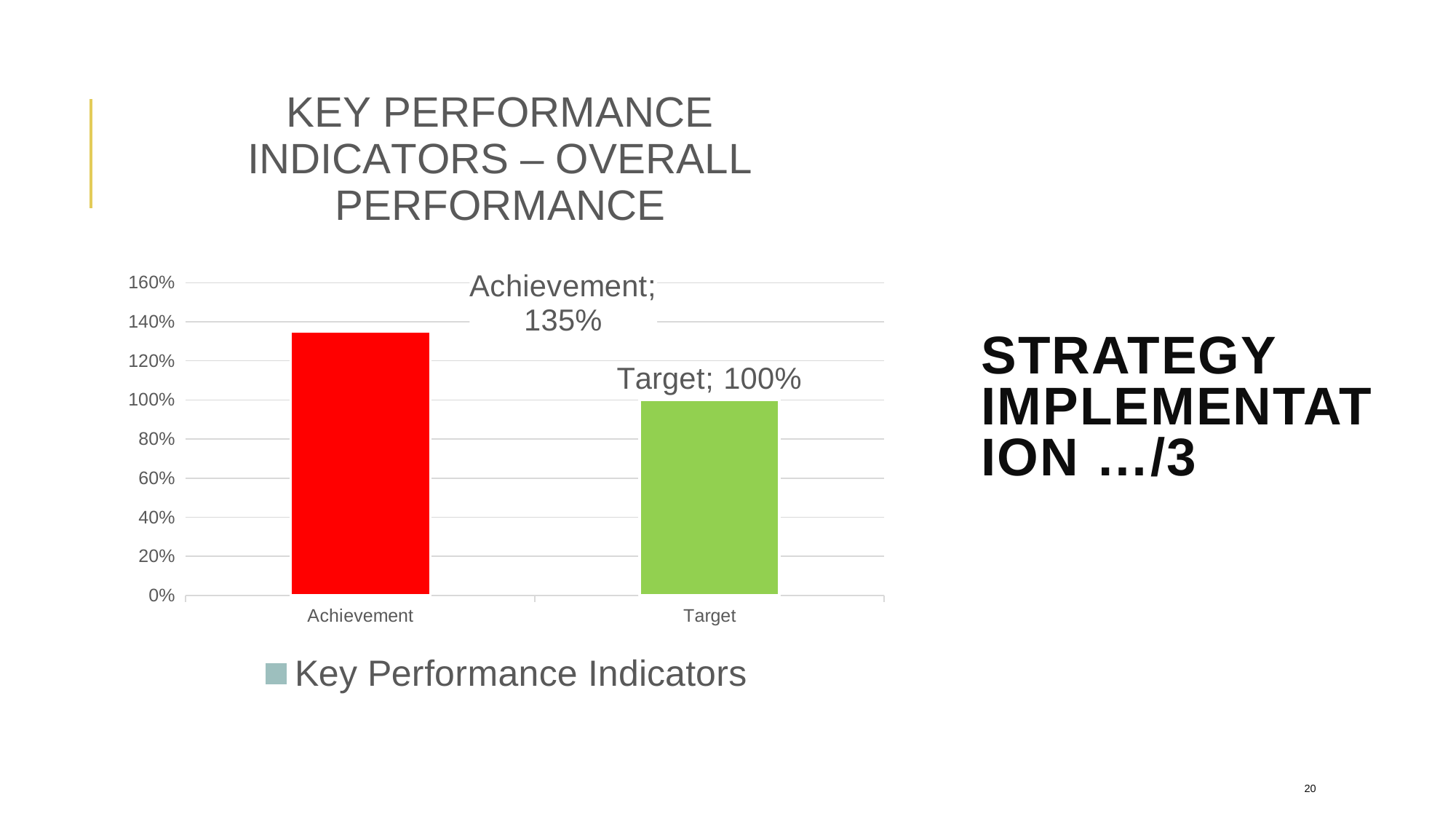

### Chart: KEY PERFORMANCE INDICATORS – OVERALL PERFORMANCE

| Category | Key Performance Indicators |
|---|---|
| Achievement | 1.3499 |
| Target | 1.0 |
# Strategy implementation …/3
20